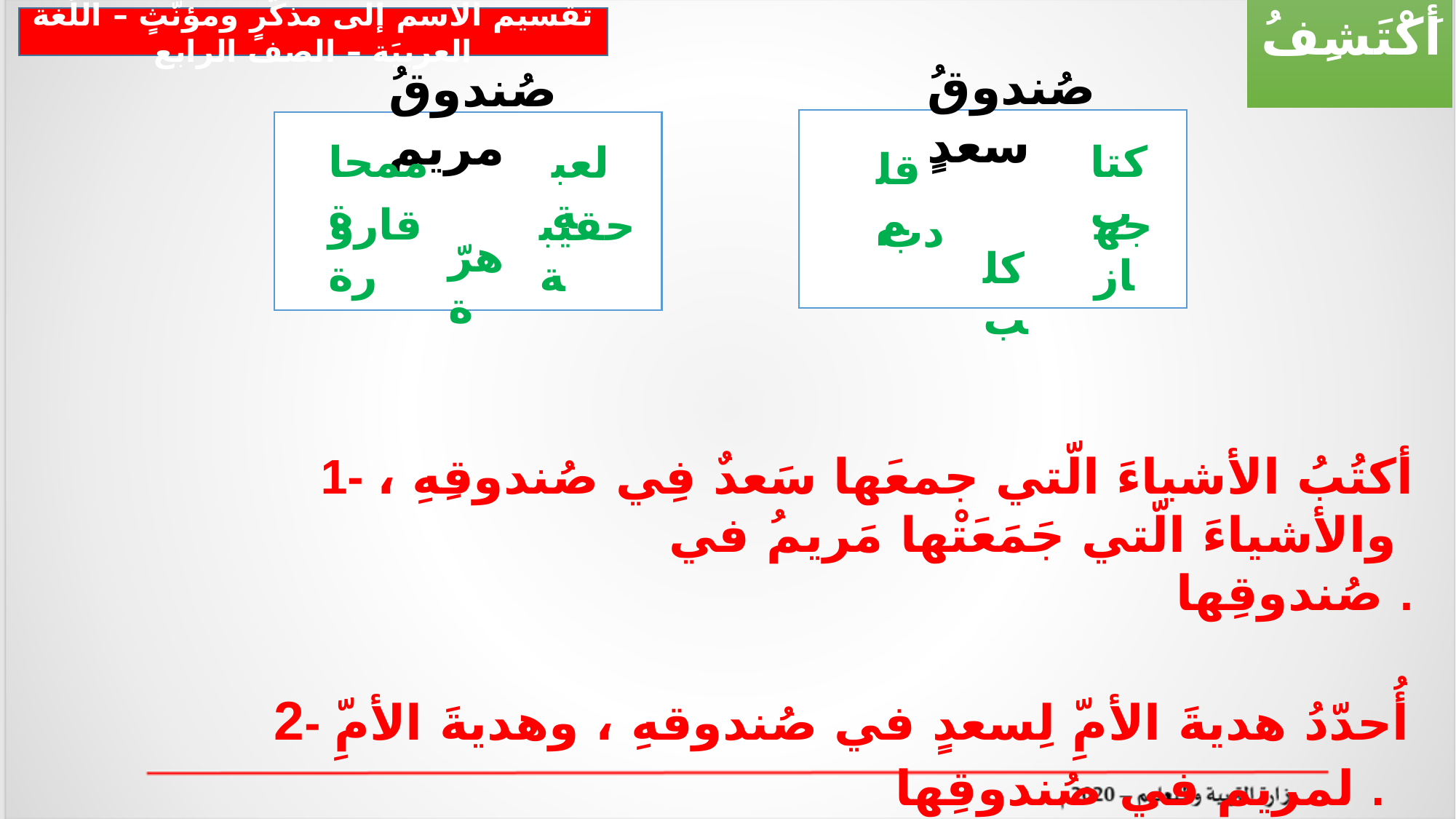

أَكْتَشِفُ
تقسيم الاسم إلى مذكَّرٍ ومؤنّثٍ – اللّغة العربيَة – الصف الرابع
صُندوقُ سعدٍ
صُندوقُ مريم

ممحاة
كتاب
لعبة
قلم
قارورة
جهاز
حقيبة
دب
هرّة
كلب
1- أكتُبُ الأشياءَ الّتي جمعَها سَعدٌ فِي صُندوقِهِ ، والأشياءَ الّتي جَمَعَتْها مَريمُ في
صُندوقِها .

2- أُحدّدُ هديةَ الأمِّ لِسعدٍ في صُندوقهِ ، وهديةَ الأمِّ لمريم في صُندوقِها .